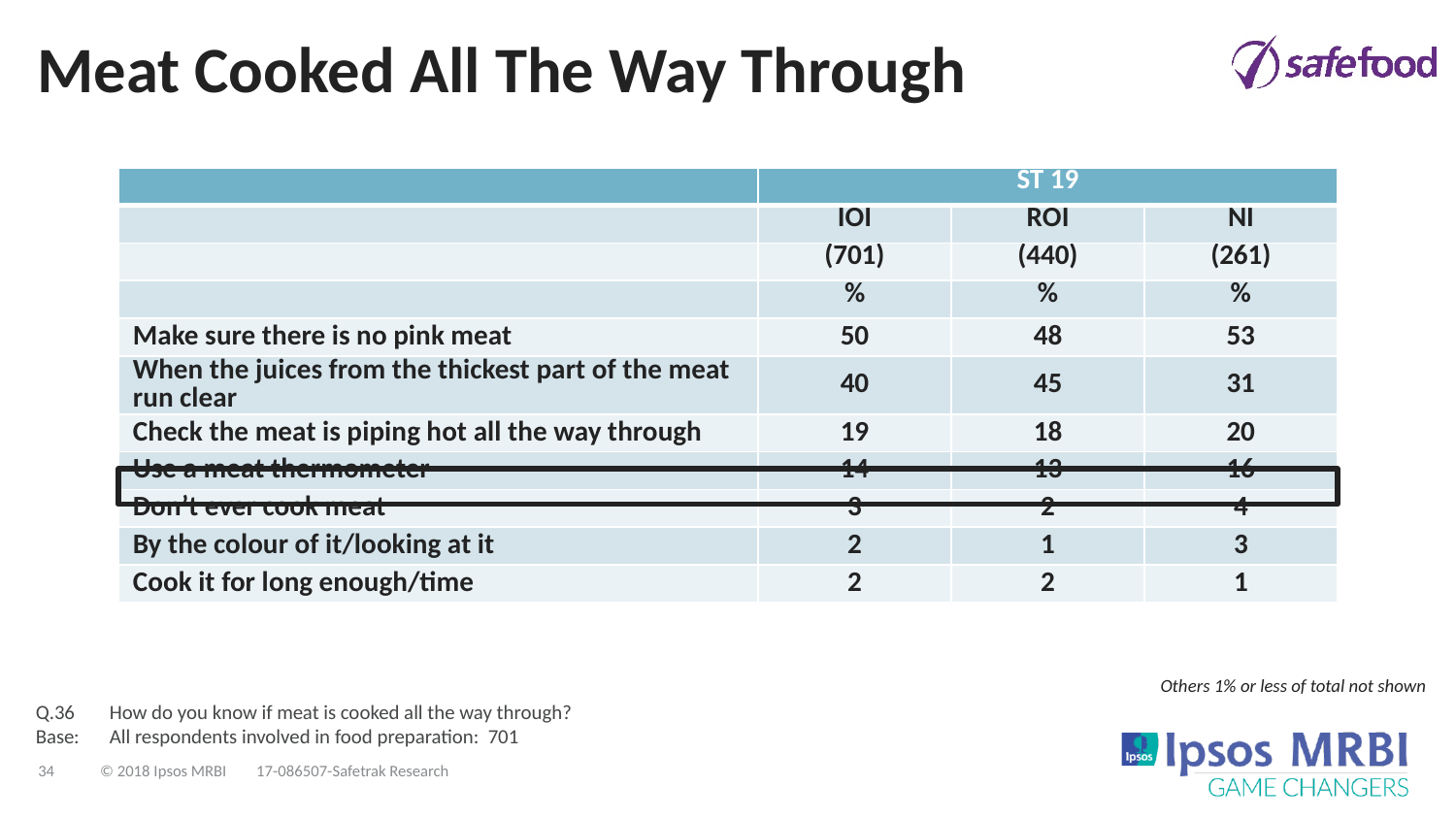

# Meat Cooked All The Way Through
|  | ST 19 |  |  |
| --- | --- | --- | --- |
|  | IOI | ROI | NI |
|  | (701) | (440) | (261) |
|  | % | % | % |
| Make sure there is no pink meat | 50 | 48 | 53 |
| When the juices from the thickest part of the meat run clear | 40 | 45 | 31 |
| Check the meat is piping hot all the way through | 19 | 18 | 20 |
| Use a meat thermometer | 14 | 13 | 16 |
| Don’t ever cook meat | 3 | 2 | 4 |
| By the colour of it/looking at it | 2 | 1 | 3 |
| Cook it for long enough/time | 2 | 2 | 1 |

Others 1% or less of total not shown
Q.36	How do you know if meat is cooked all the way through?
Base:	All respondents involved in food preparation:  701